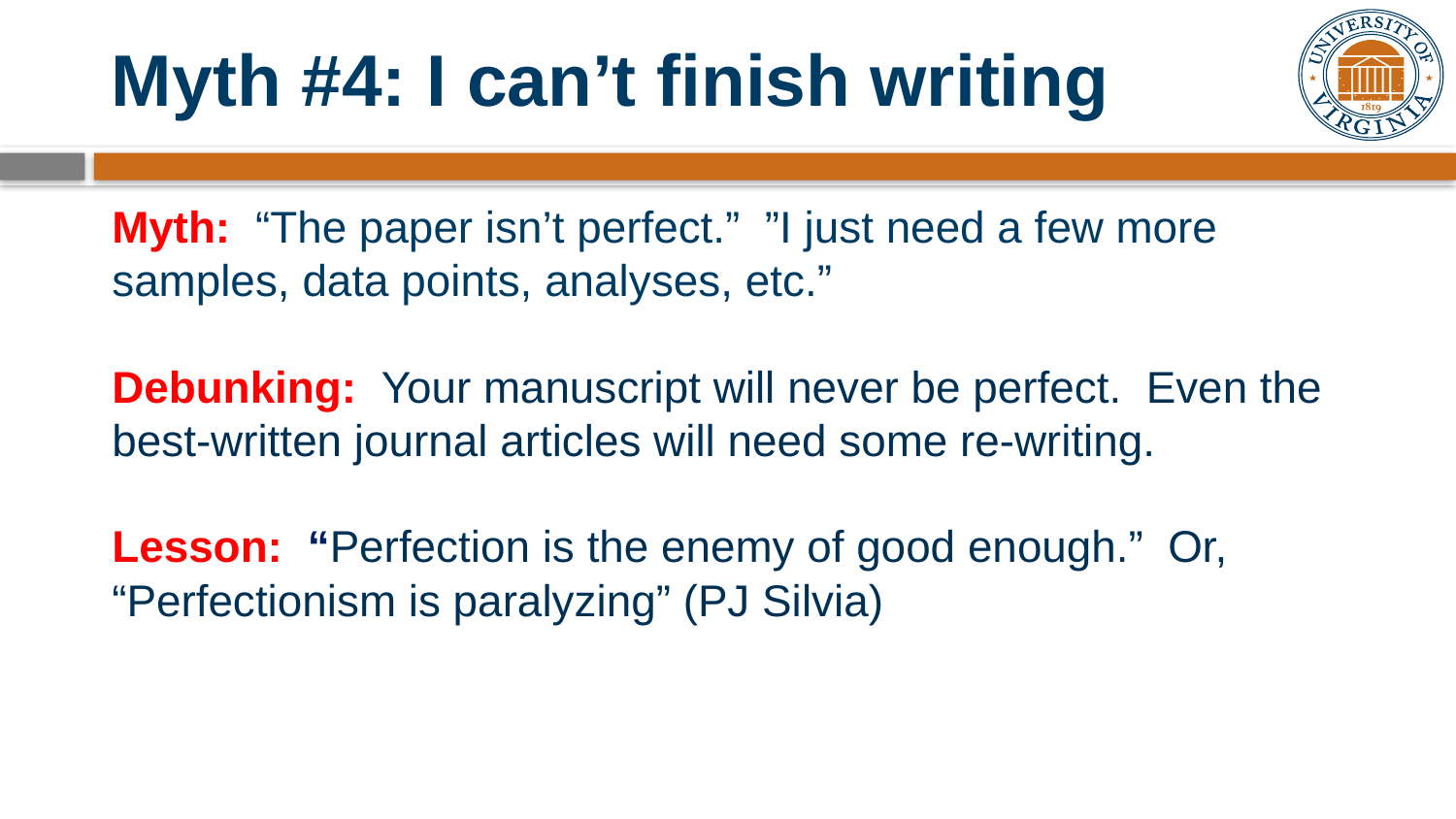

# Myth #4: I can’t finish writing
Myth:  “The paper isn’t perfect.”  ”I just need a few more samples, data points, analyses, etc.”

Debunking:  Your manuscript will never be perfect.  Even the best-written journal articles will need some re-writing.

Lesson:  “Perfection is the enemy of good enough.”  Or, “Perfectionism is paralyzing” (PJ Silvia)